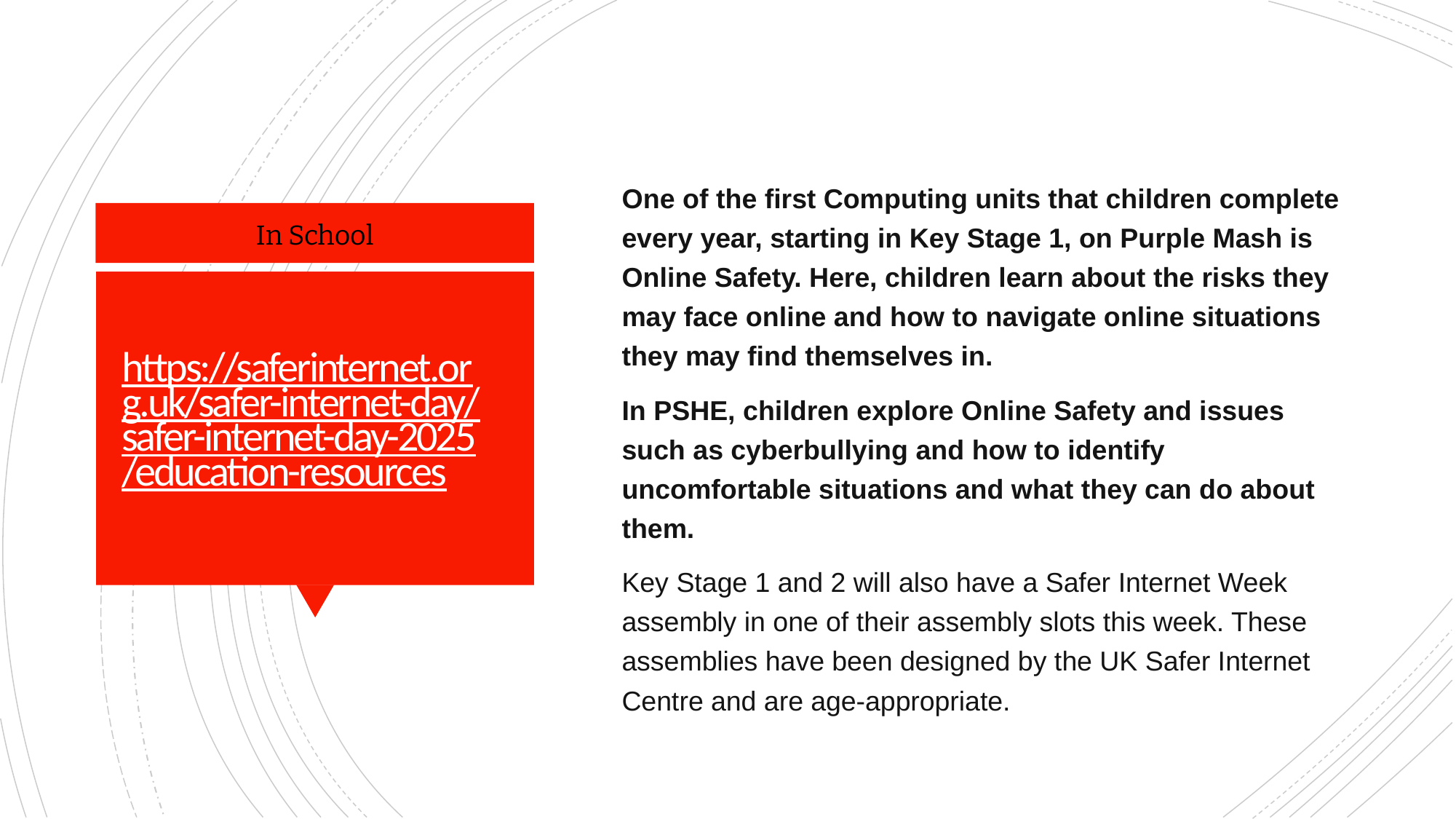

One of the first Computing units that children complete every year, starting in Key Stage 1, on Purple Mash is Online Safety. Here, children learn about the risks they may face online and how to navigate online situations they may find themselves in.
In PSHE, children explore Online Safety and issues such as cyberbullying and how to identify uncomfortable situations and what they can do about them.
Key Stage 1 and 2 will also have a Safer Internet Week assembly in one of their assembly slots this week. These assemblies have been designed by the UK Safer Internet Centre and are age-appropriate.

In School
# https://saferinternet.org.uk/safer-internet-day/safer-internet-day-2025/education-resources